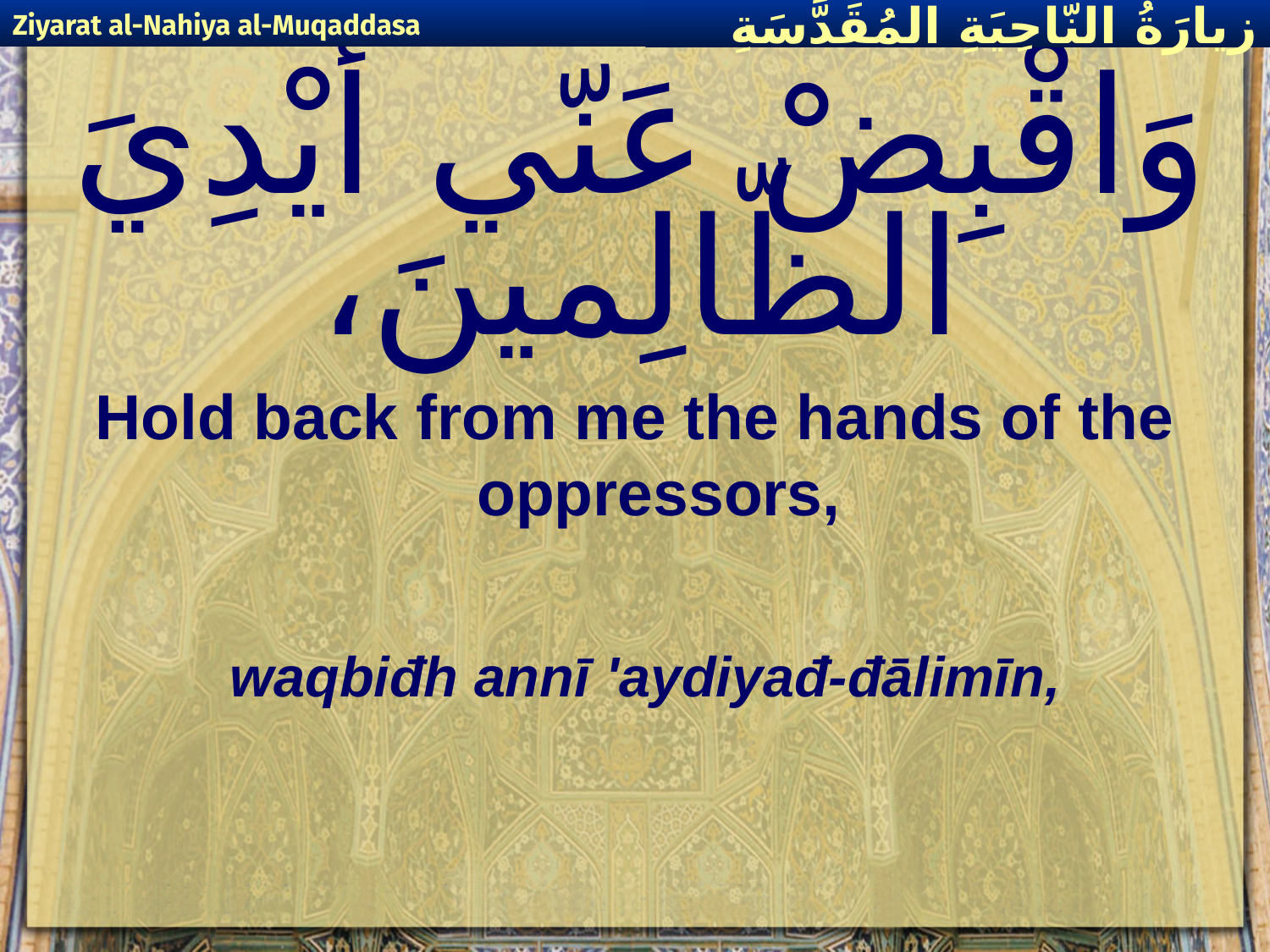

Ziyarat al-Nahiya al-Muqaddasa
زيارَةُ النّاحِيَةِ ال‍مُقَدَّسَةِ
# وَاقْبِضْ عَنّي أيْدِيَ الظّالِمينَ،
Hold back from me the hands of the oppressors,
waqbiđh annī 'aydiyađ-đālimīn,